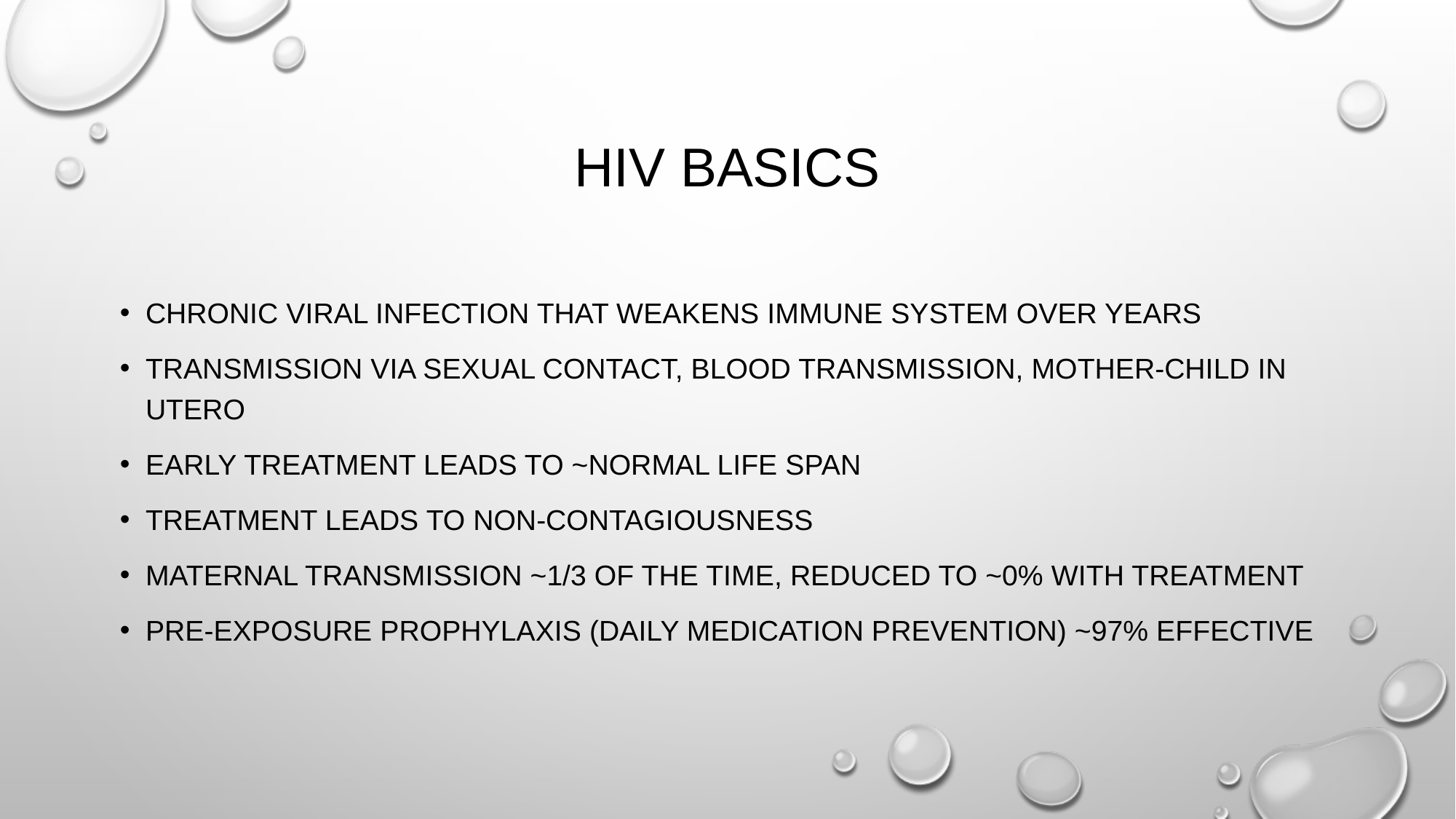

# HIV Basics
Chronic viral infection that weakens immune system over years
Transmission via sexual contact, blood transmission, mother-child in utero
Early Treatment leads to ~normal life span
treatment leads to non-contagiousness
Maternal transmission ~1/3 of the time, reduced to ~0% with treatment
Pre-exposure prophylaxis (daily medication prevention) ~97% effective